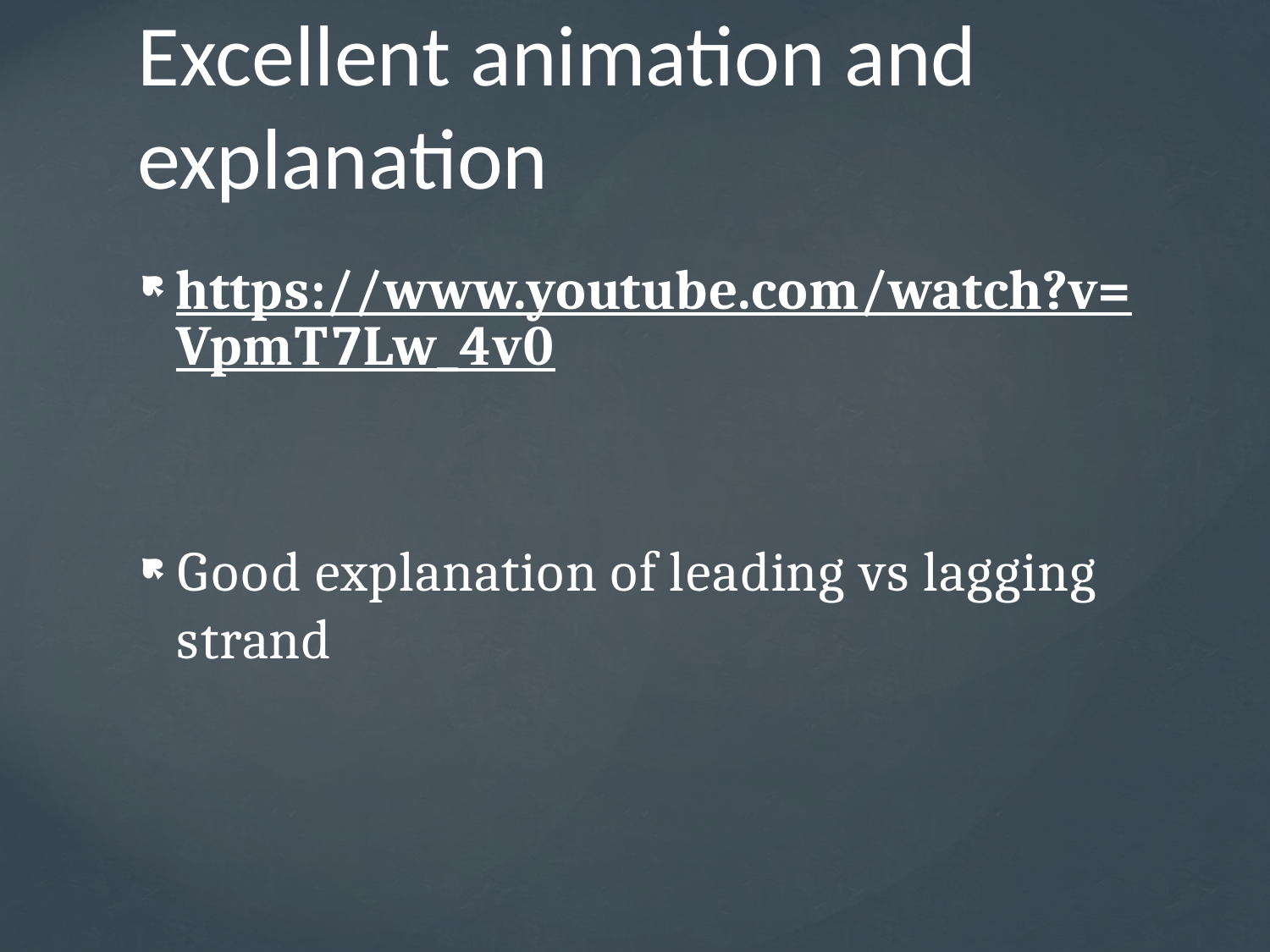

# Excellent animation and explanation
https://www.youtube.com/watch?v=VpmT7Lw_4v0

Good explanation of leading vs lagging strand